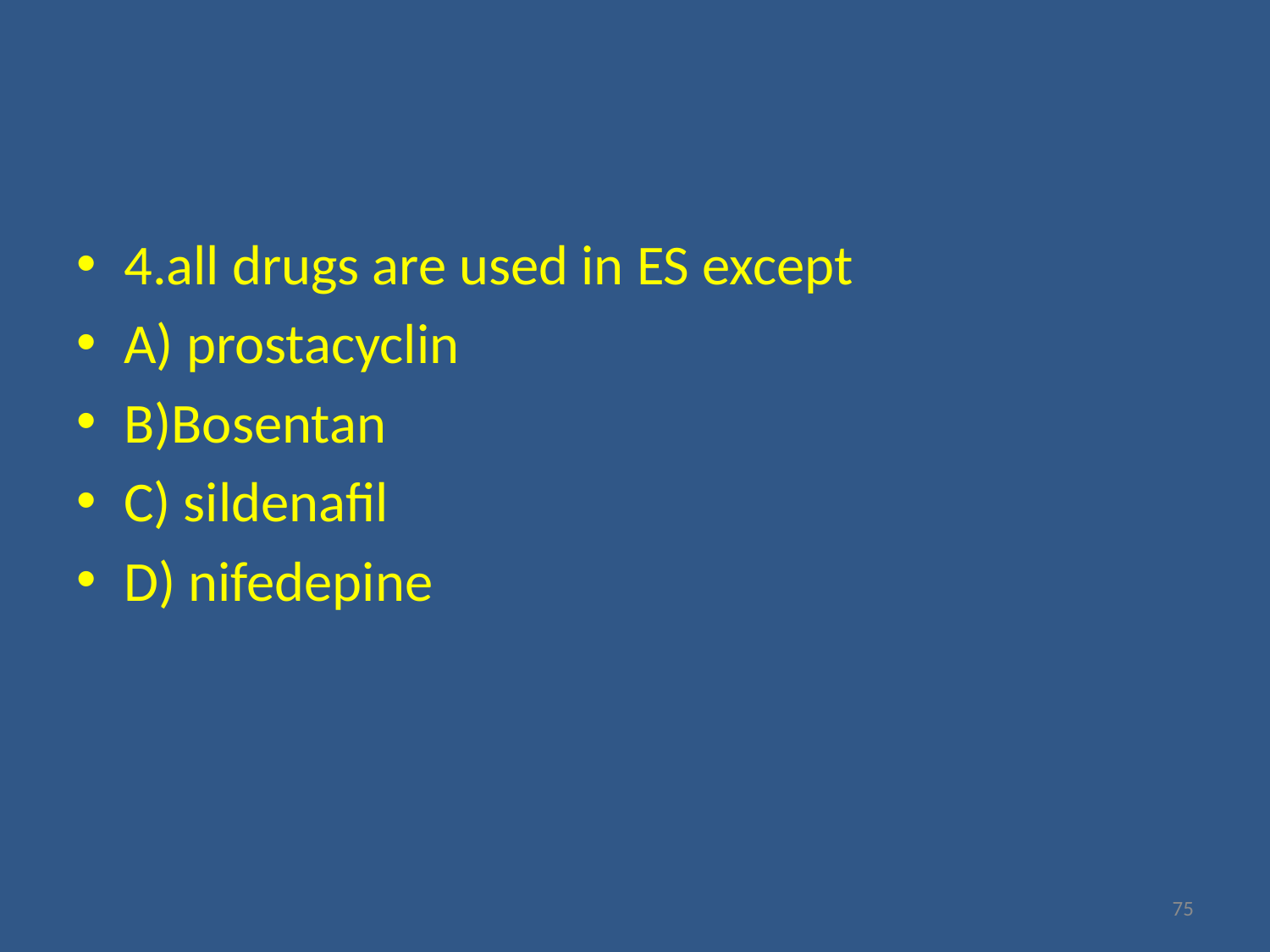

#
4.all drugs are used in ES except
A) prostacyclin
B)Bosentan
C) sildenafil
D) nifedepine

75